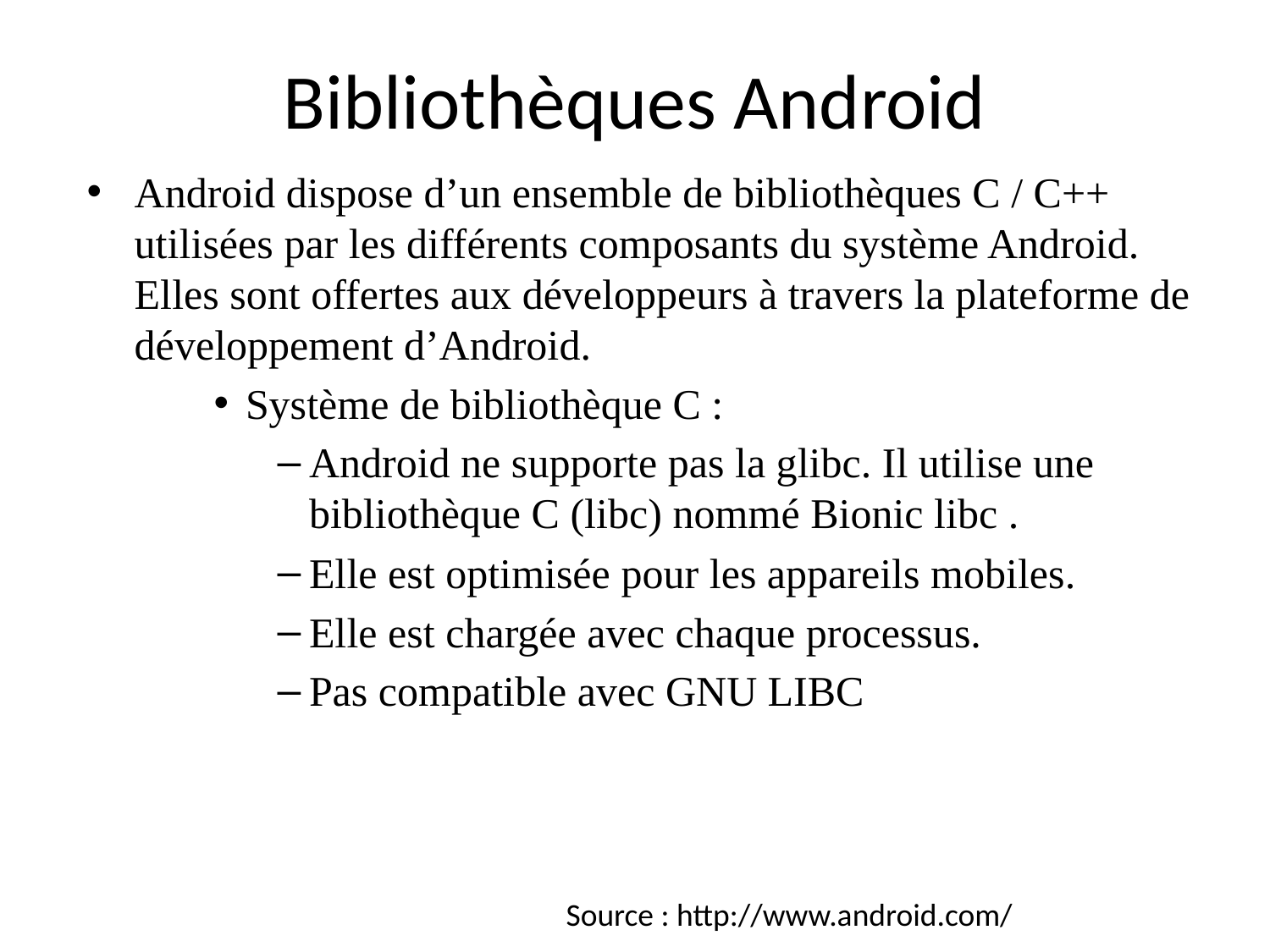

# Bibliothèques Android
Android dispose d’un ensemble de bibliothèques C / C++ utilisées par les différents composants du système Android. Elles sont offertes aux développeurs à travers la plateforme de développement d’Android.
Système de bibliothèque C :
Android ne supporte pas la glibc. Il utilise une bibliothèque C (libc) nommé Bionic libc .
Elle est optimisée pour les appareils mobiles.
Elle est chargée avec chaque processus.
Pas compatible avec GNU LIBC
Source : http://www.android.com/